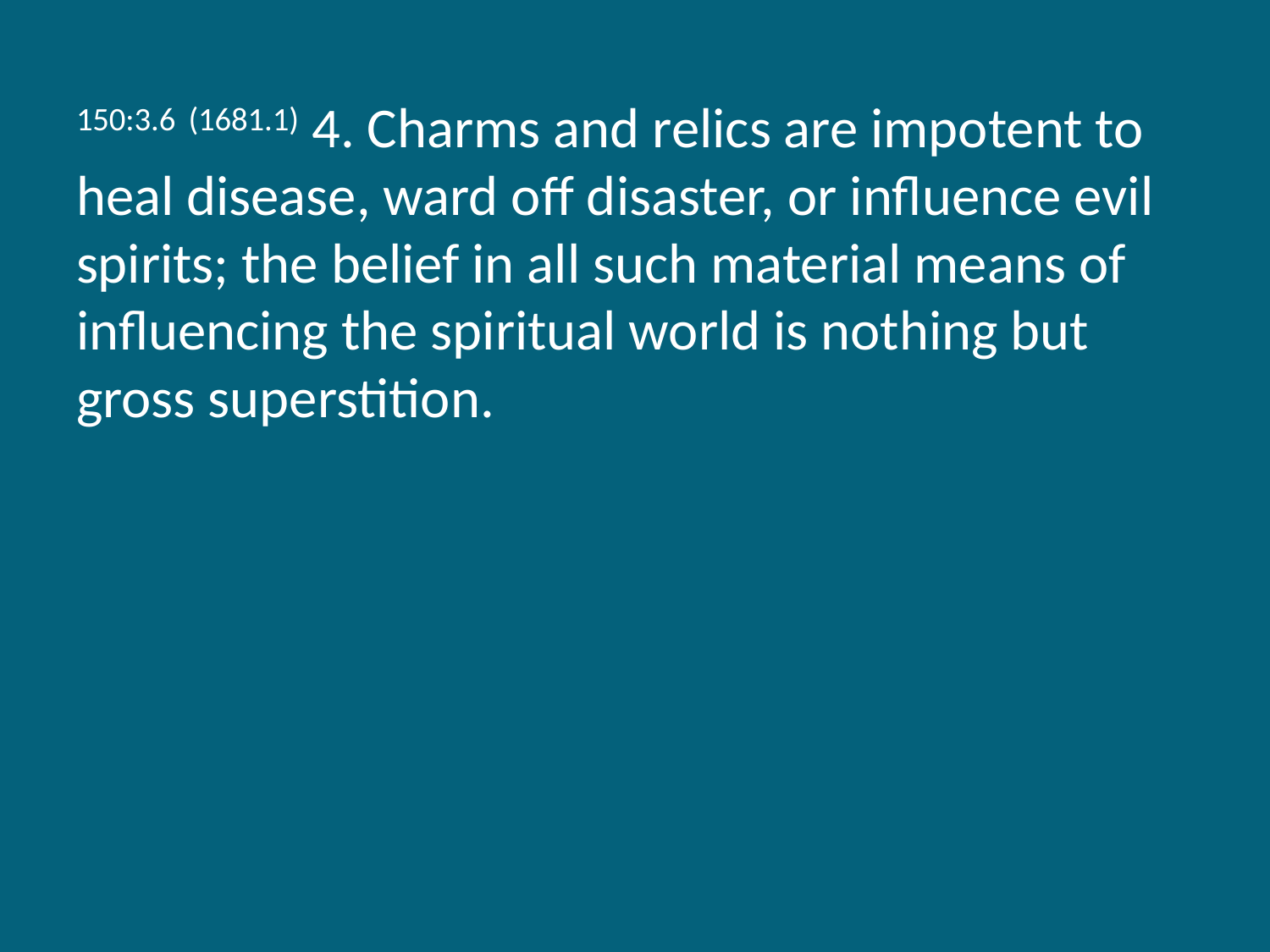

150:3.6 (1681.1) 4. Charms and relics are impotent to heal disease, ward off disaster, or influence evil spirits; the belief in all such material means of influencing the spiritual world is nothing but gross superstition.